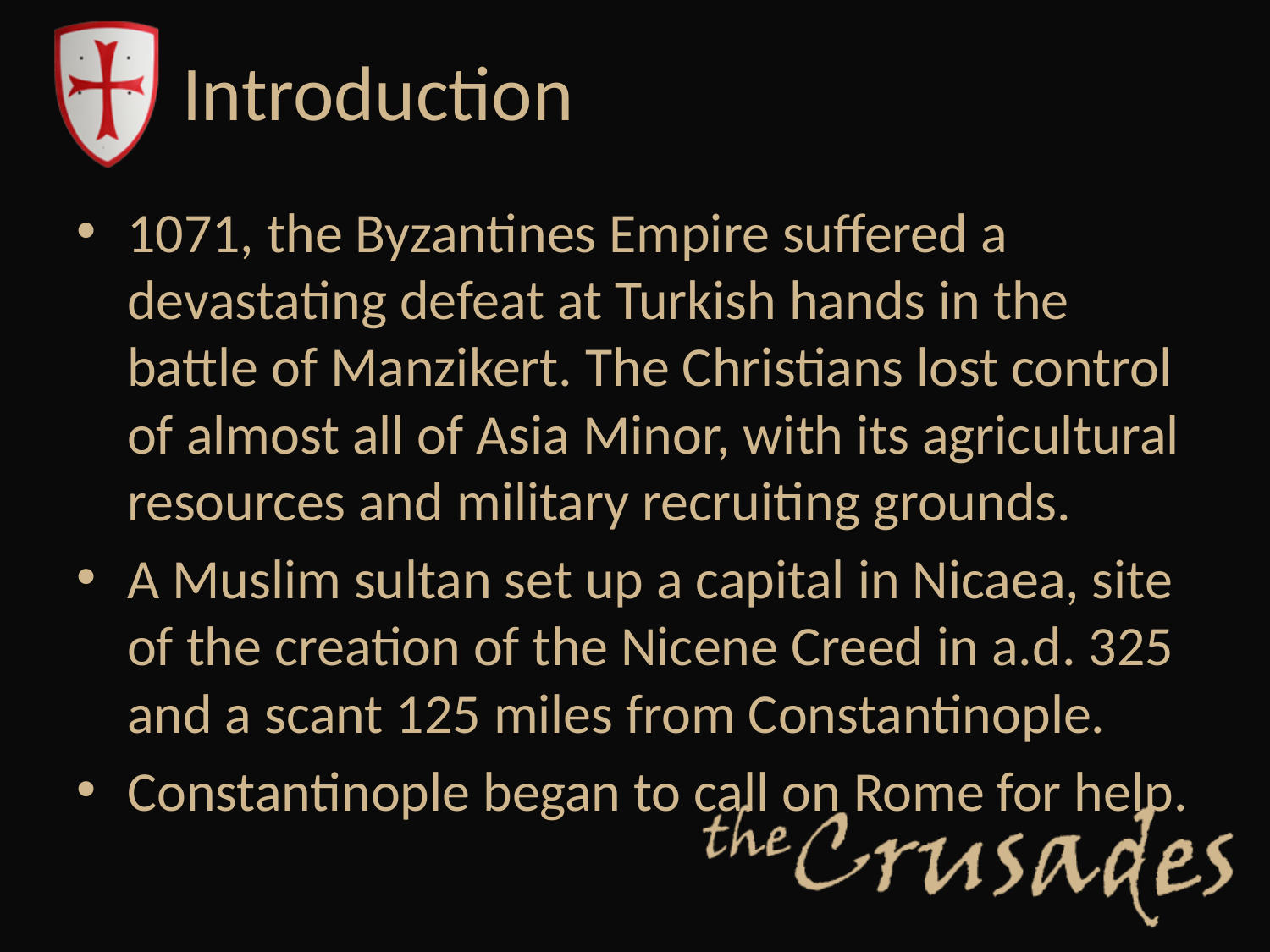

# Introduction
1071, the Byzantines Empire suffered a devastating defeat at Turkish hands in the battle of Manzikert. The Christians lost control of almost all of Asia Minor, with its agricultural resources and military recruiting grounds.
A Muslim sultan set up a capital in Nicaea, site of the creation of the Nicene Creed in a.d. 325 and a scant 125 miles from Constantinople.
Constantinople began to call on Rome for help.